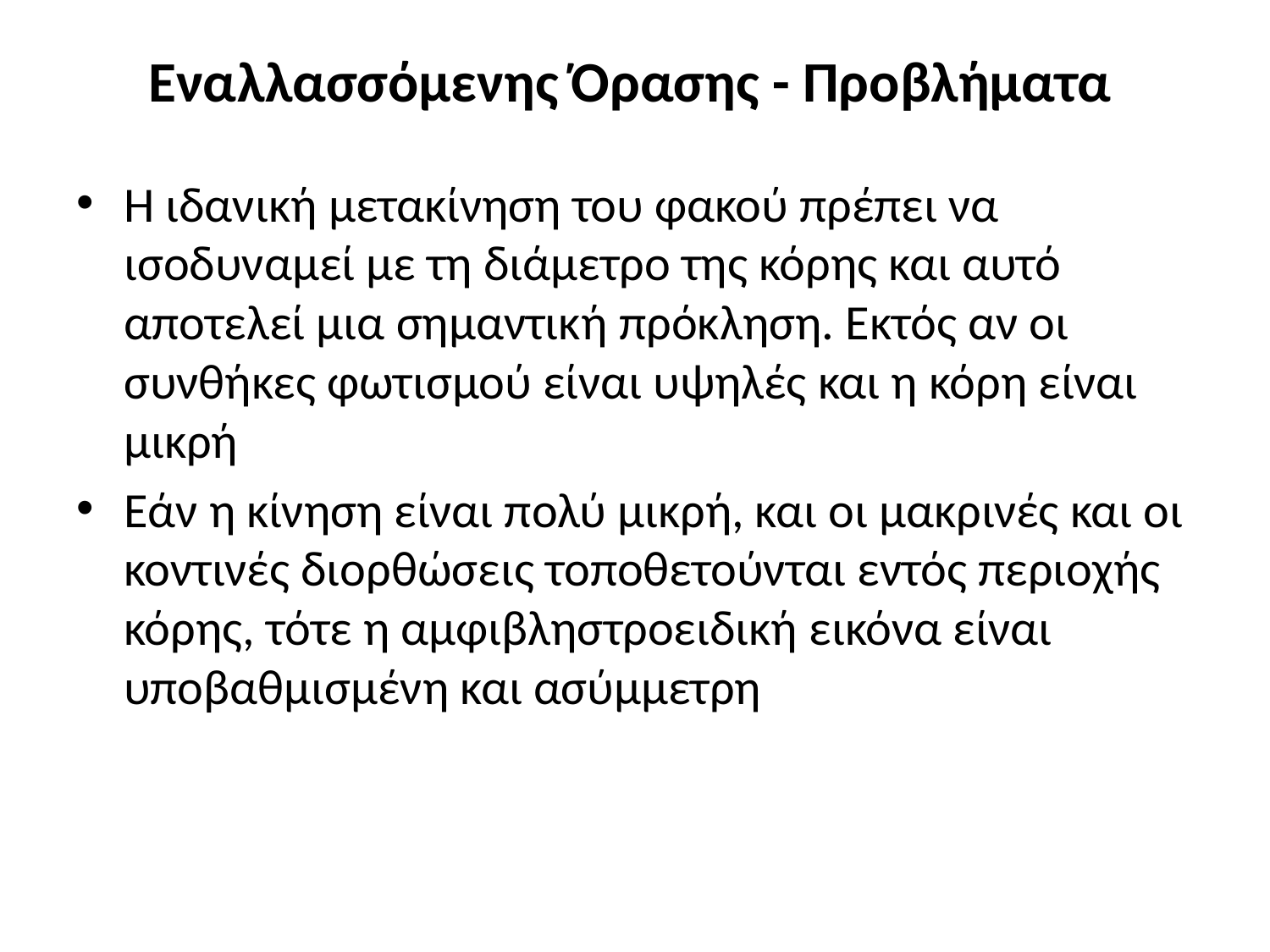

# Εναλλασσόμενης Όρασης - Προβλήματα
Η ιδανική μετακίνηση του φακού πρέπει να ισοδυναμεί με τη διάμετρο της κόρης και αυτό αποτελεί μια σημαντική πρόκληση. Εκτός αν οι συνθήκες φωτισμού είναι υψηλές και η κόρη είναι μικρή
Εάν η κίνηση είναι πολύ μικρή, και οι μακρινές και οι κοντινές διορθώσεις τοποθετούνται εντός περιοχής κόρης, τότε η αμφιβληστροειδική εικόνα είναι υποβαθμισμένη και ασύμμετρη